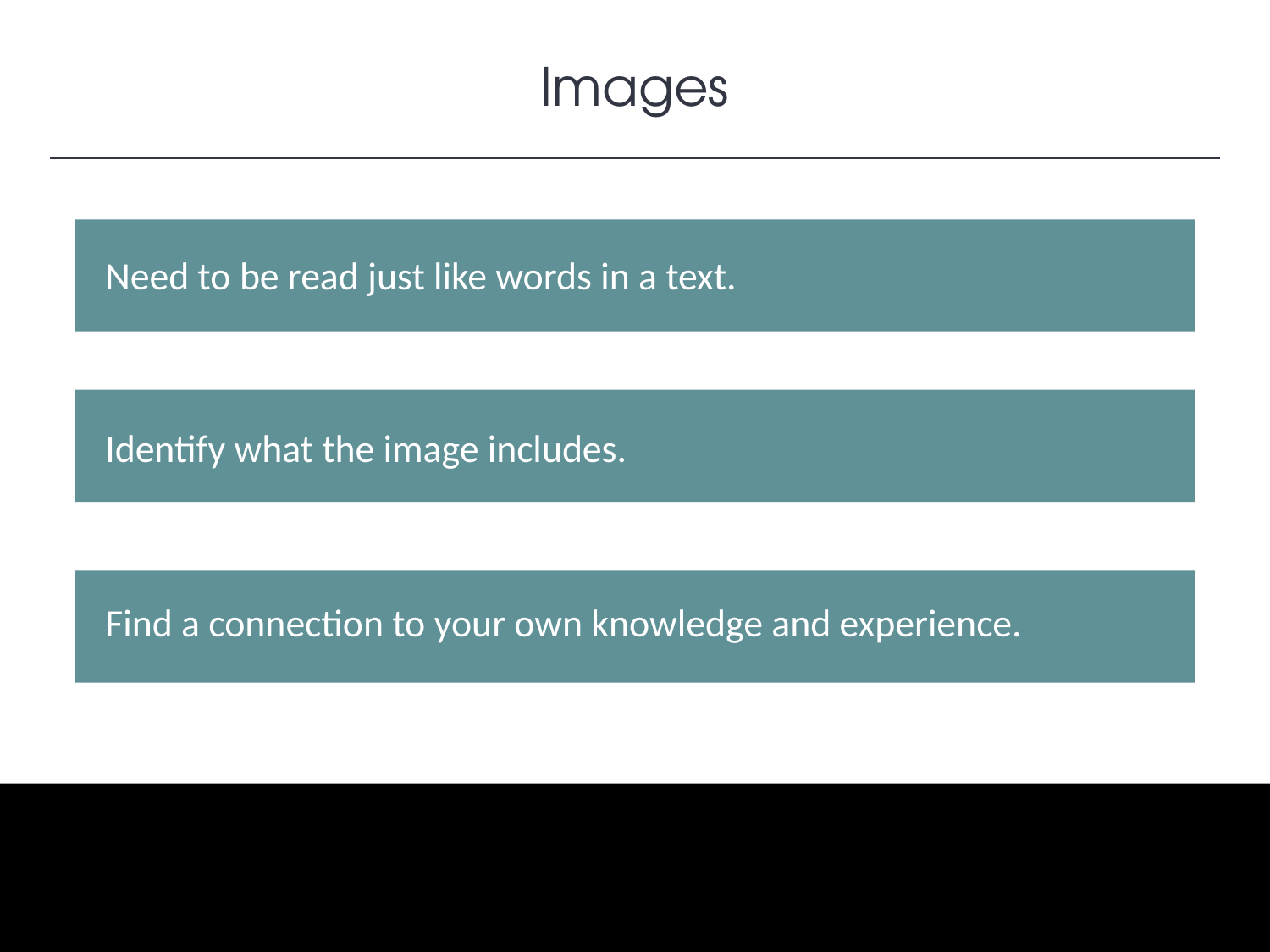

Images
HAWKES LEARNING

Need to be read just like words in a text.

Identify what the image includes.

Find a connection to your own knowledge and experience.